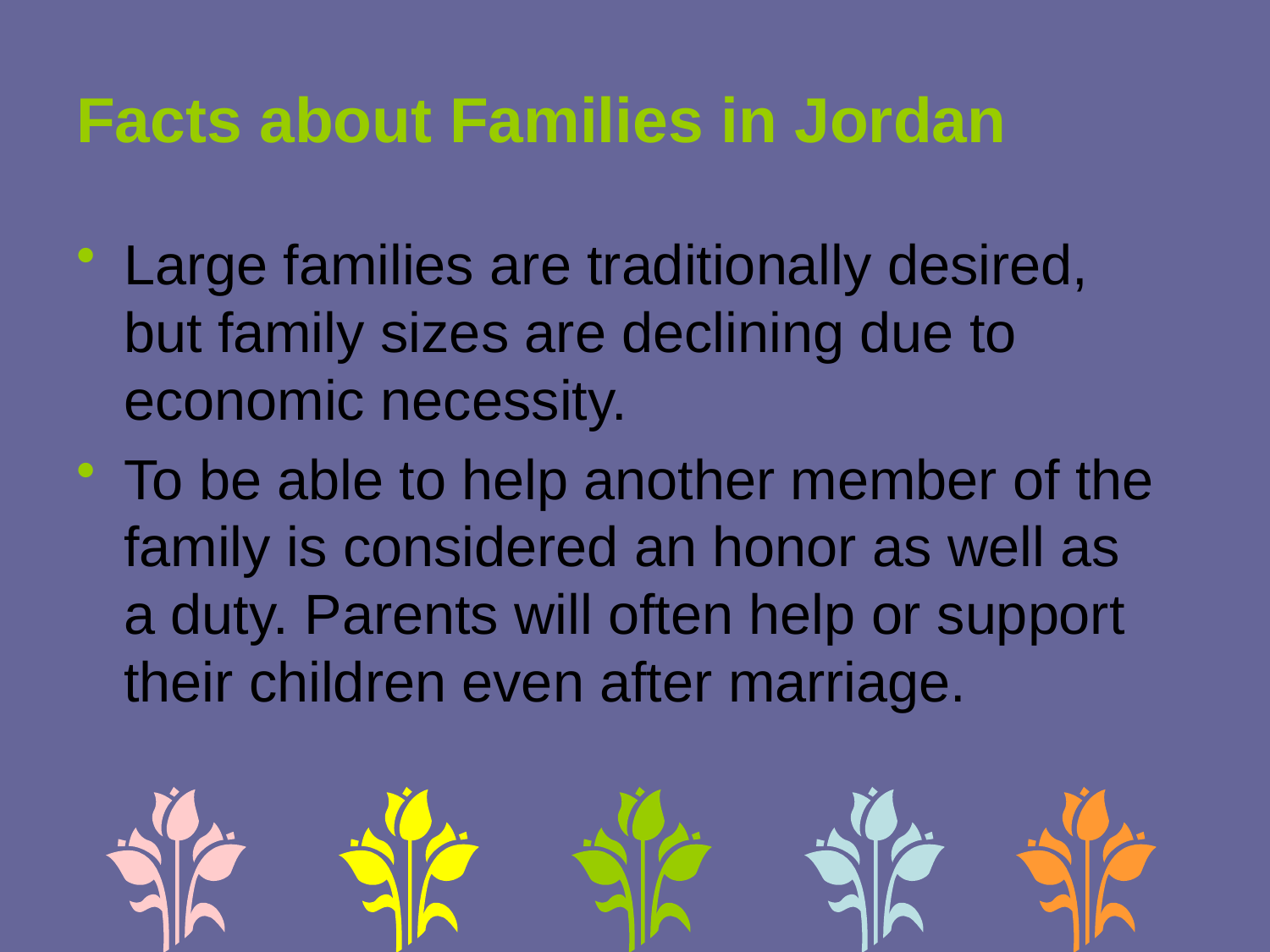

# Facts about Families in Jordan
Large families are traditionally desired, but family sizes are declining due to economic necessity.
To be able to help another member of the family is considered an honor as well as a duty. Parents will often help or support their children even after marriage.